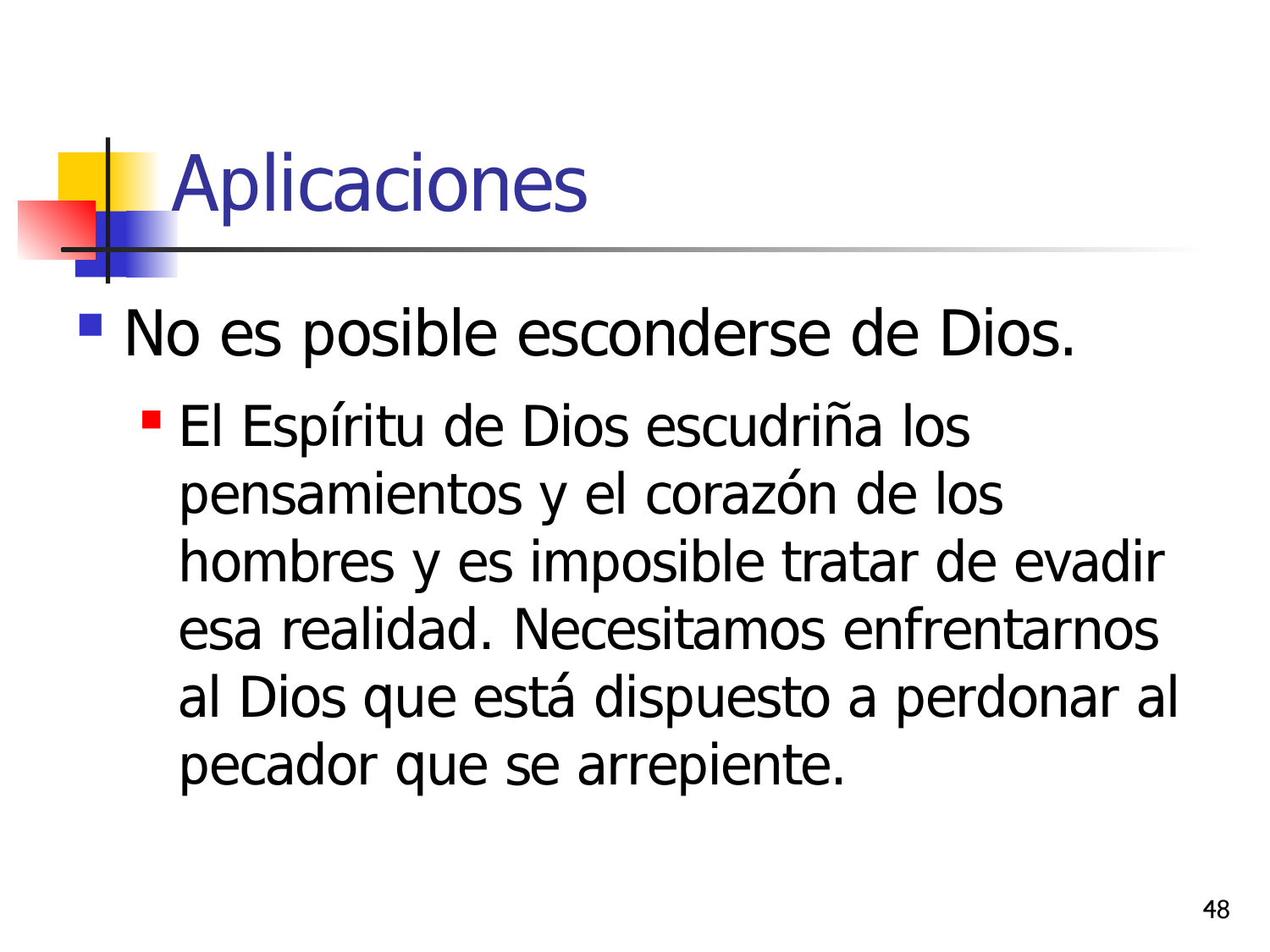

# Aplicaciones
No es posible esconderse de Dios.
El Espíritu de Dios escudriña los pensamientos y el corazón de los hombres y es imposible tratar de evadir esa realidad. Necesitamos enfrentarnos al Dios que está dispuesto a perdonar al pecador que se arrepiente.
48